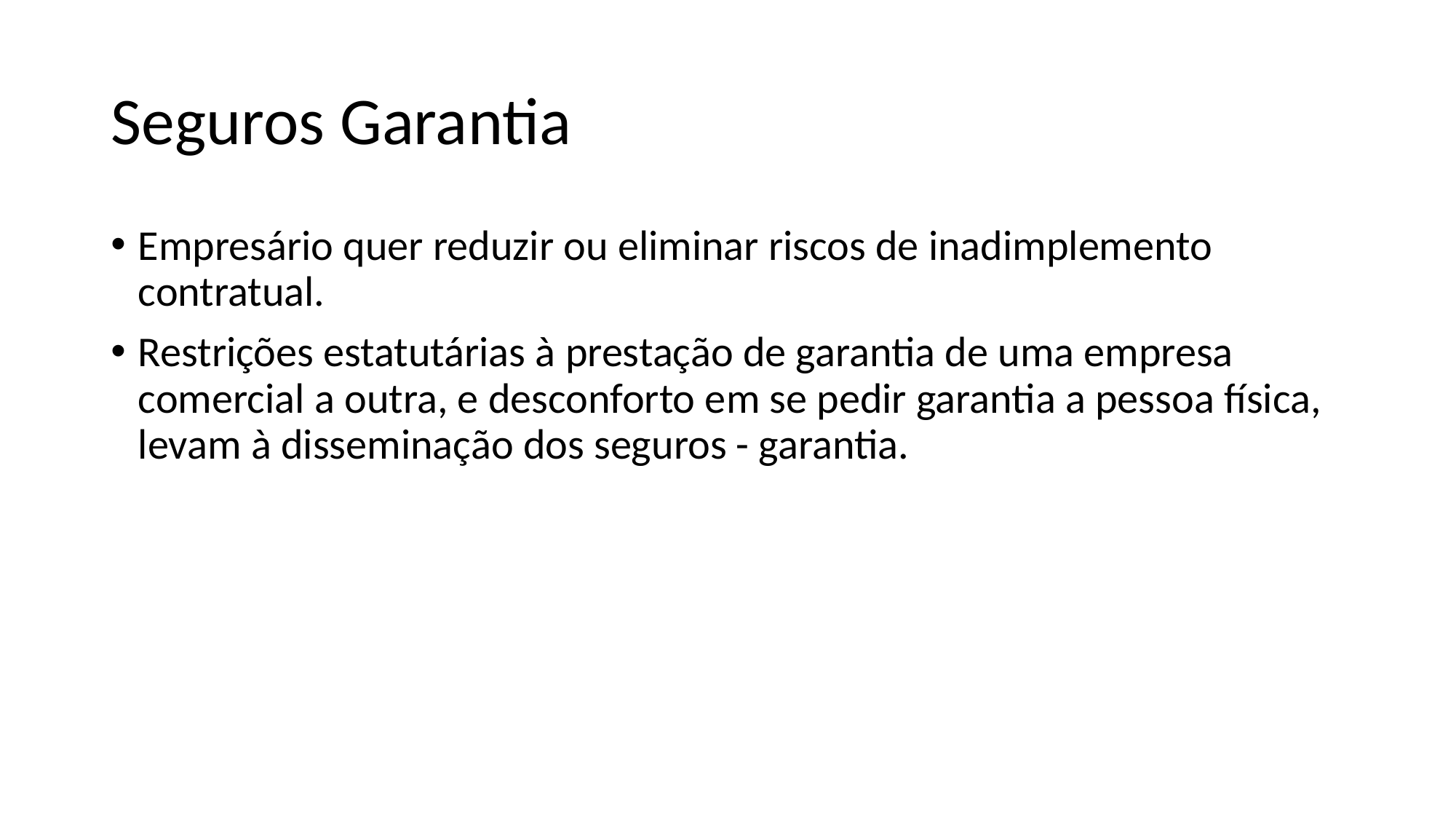

# Seguros Garantia
Empresário quer reduzir ou eliminar riscos de inadimplemento contratual.
Restrições estatutárias à prestação de garantia de uma empresa comercial a outra, e desconforto em se pedir garantia a pessoa física, levam à disseminação dos seguros - garantia.